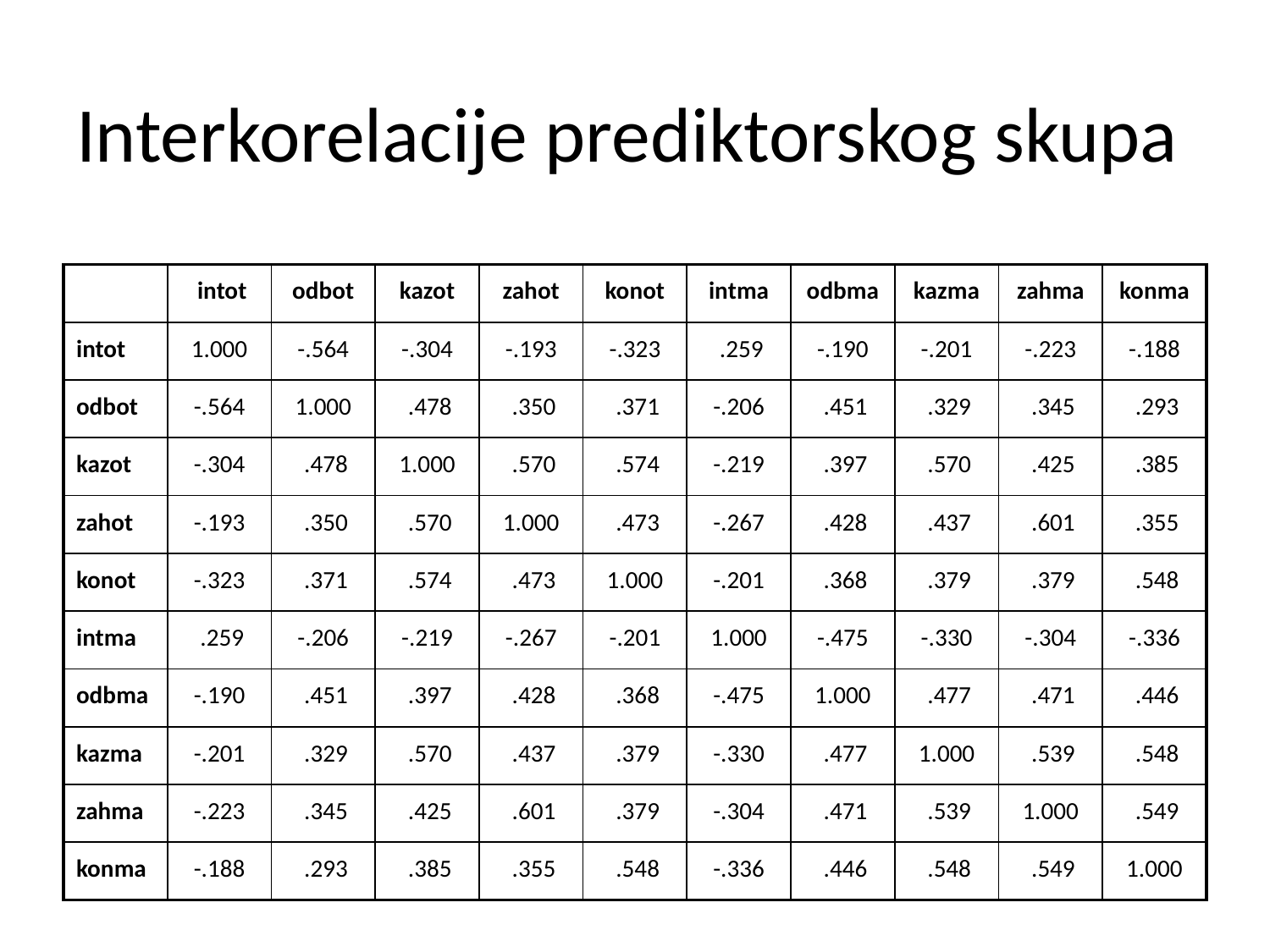

# Interkorelacije prediktorskog skupa
|  | intot | odbot | kazot | zahot | konot | intma | odbma | kazma | zahma | konma |
| --- | --- | --- | --- | --- | --- | --- | --- | --- | --- | --- |
| intot | 1.000 | -.564 | -.304 | -.193 | -.323 | .259 | -.190 | -.201 | -.223 | -.188 |
| odbot | -.564 | 1.000 | .478 | .350 | .371 | -.206 | .451 | .329 | .345 | .293 |
| kazot | -.304 | .478 | 1.000 | .570 | .574 | -.219 | .397 | .570 | .425 | .385 |
| zahot | -.193 | .350 | .570 | 1.000 | .473 | -.267 | .428 | .437 | .601 | .355 |
| konot | -.323 | .371 | .574 | .473 | 1.000 | -.201 | .368 | .379 | .379 | .548 |
| intma | .259 | -.206 | -.219 | -.267 | -.201 | 1.000 | -.475 | -.330 | -.304 | -.336 |
| odbma | -.190 | .451 | .397 | .428 | .368 | -.475 | 1.000 | .477 | .471 | .446 |
| kazma | -.201 | .329 | .570 | .437 | .379 | -.330 | .477 | 1.000 | .539 | .548 |
| zahma | -.223 | .345 | .425 | .601 | .379 | -.304 | .471 | .539 | 1.000 | .549 |
| konma | -.188 | .293 | .385 | .355 | .548 | -.336 | .446 | .548 | .549 | 1.000 |